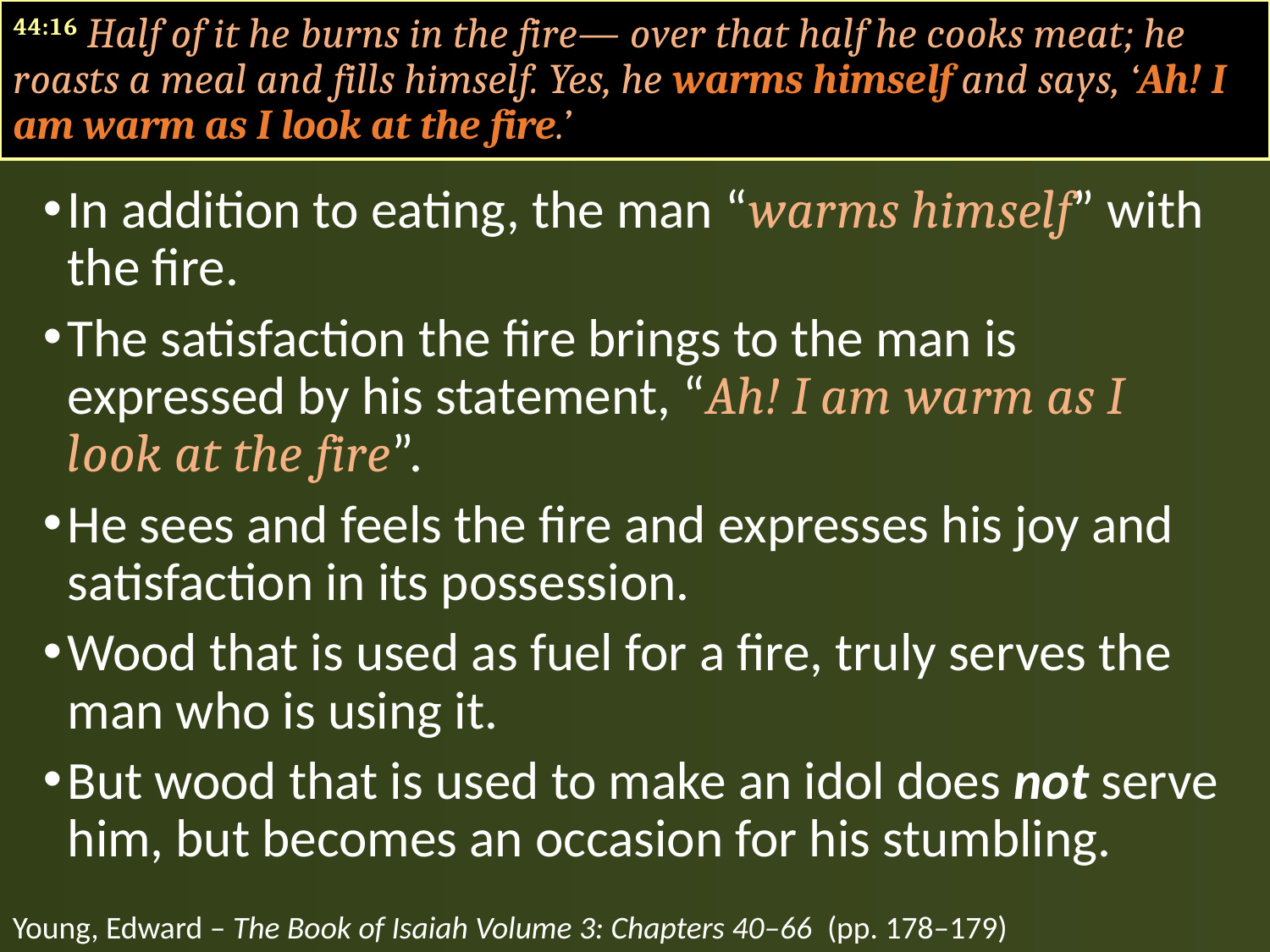

44:16 Half of it he burns in the fire— over that half he cooks meat; he roasts a meal and fills himself. Yes, he warms himself and says, ‘Ah! I am warm as I look at the fire.’
In addition to eating, the man “warms himself” with the fire.
The satisfaction the fire brings to the man is expressed by his statement, “Ah! I am warm as I look at the fire”.
He sees and feels the fire and expresses his joy and satisfaction in its possession.
Wood that is used as fuel for a fire, truly serves the man who is using it.
But wood that is used to make an idol does not serve him, but becomes an occasion for his stumbling.
Young, Edward – The Book of Isaiah Volume 3: Chapters 40–66  (pp. 178–179)